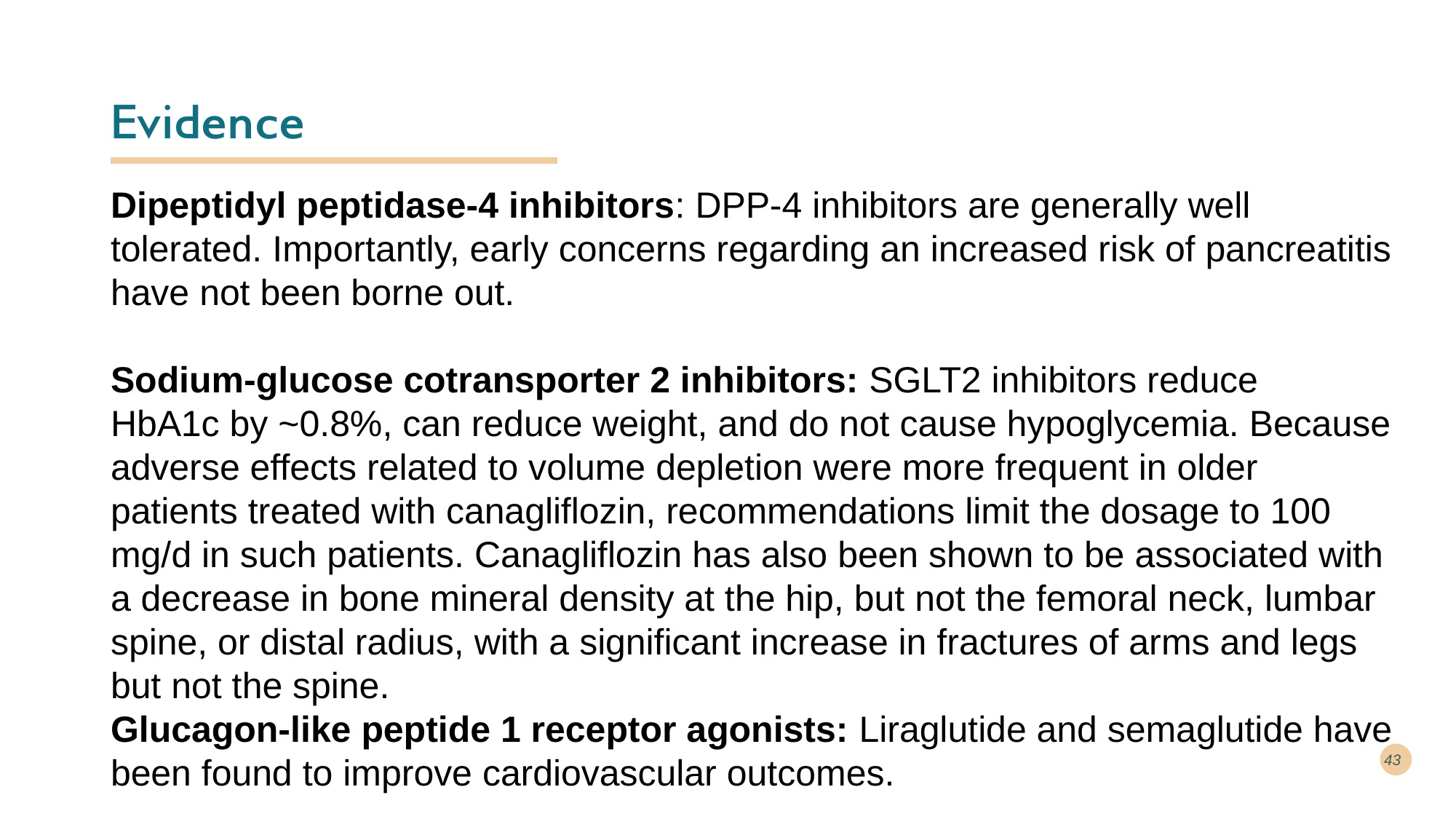

# Evidence

Dipeptidyl peptidase-4 inhibitors: DPP-4 inhibitors are generally well tolerated. Importantly, early concerns regarding an increased risk of pancreatitis have not been borne out.

Sodium-glucose cotransporter 2 inhibitors: SGLT2 inhibitors reduce
HbA1c by ~0.8%, can reduce weight, and do not cause hypoglycemia. Because adverse effects related to volume depletion were more frequent in older
patients treated with canagliflozin, recommendations limit the dosage to 100 mg/d in such patients. Canagliflozin has also been shown to be associated with a decrease in bone mineral density at the hip, but not the femoral neck, lumbar spine, or distal radius, with a significant increase in fractures of arms and legs but not the spine.
Glucagon-like peptide 1 receptor agonists: Liraglutide and semaglutide have been found to improve cardiovascular outcomes.

43